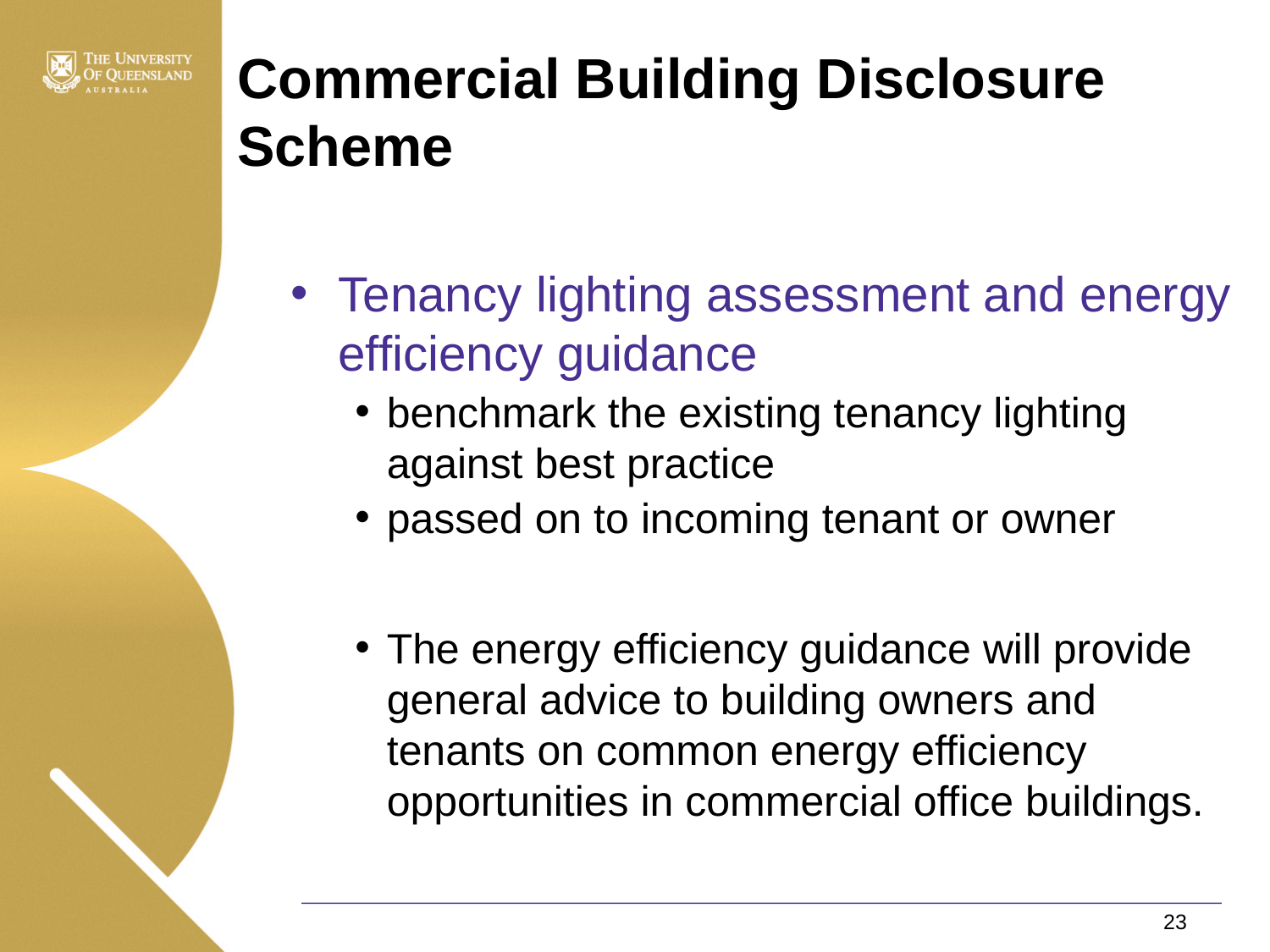

Commercial Building Disclosure Scheme
Tenancy lighting assessment and energy efficiency guidance
benchmark the existing tenancy lighting  against best practice
passed on to incoming tenant or owner

The energy efficiency guidance will provide general advice to building owners and tenants on common energy efficiency opportunities in commercial office buildings.

23